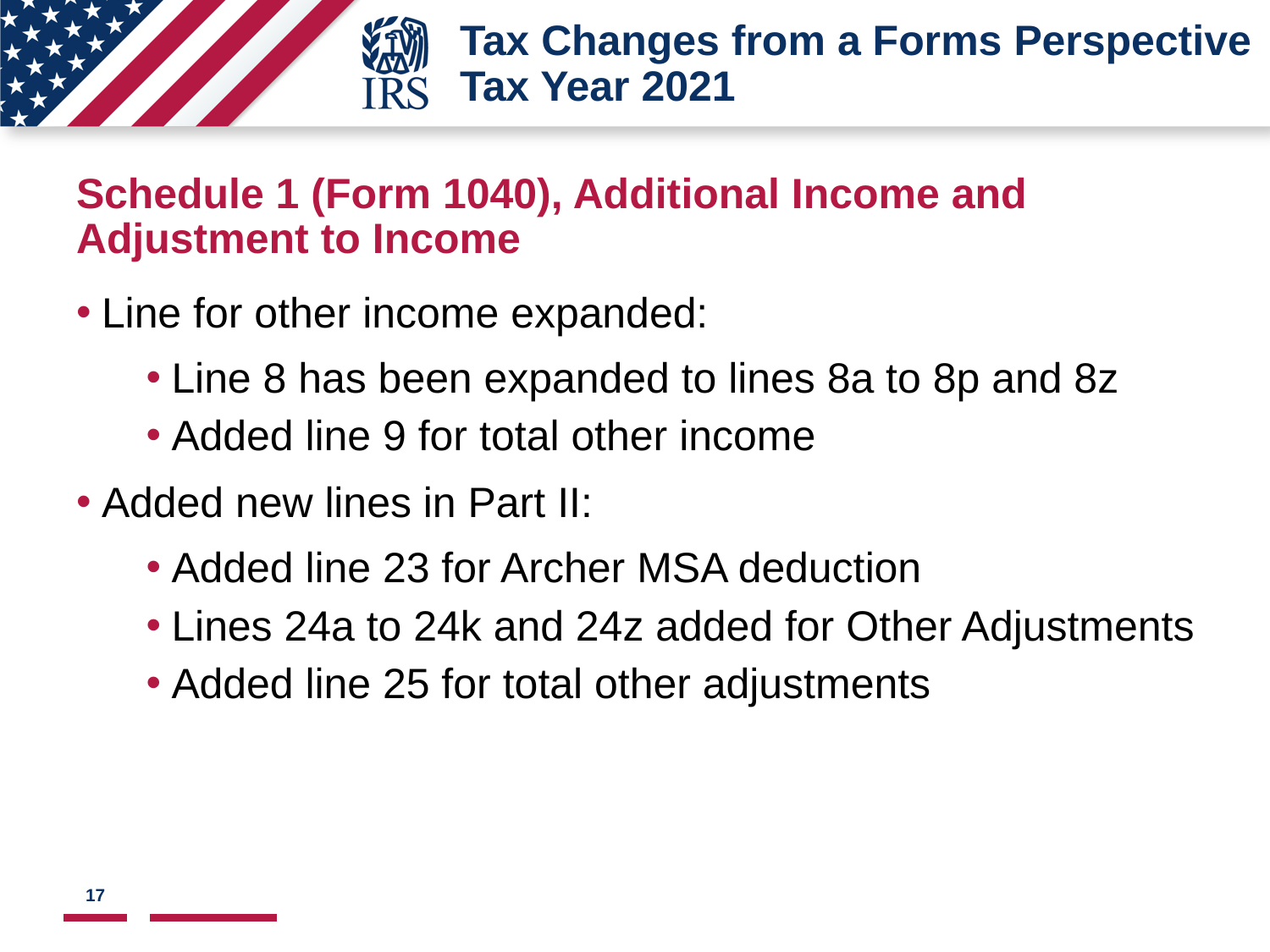

# Tax Changes from a Forms Perspective Tax Year 2021
Image of list level button used to navigate between font styles in PPT.
Schedule 1 (Form 1040), Additional Income and Adjustment to Income
Line for other income expanded:
Line 8 has been expanded to lines 8a to 8p and 8z
Added line 9 for total other income
Added new lines in Part II:
Added line 23 for Archer MSA deduction
Lines 24a to 24k and 24z added for Other Adjustments
Added line 25 for total other adjustments
17